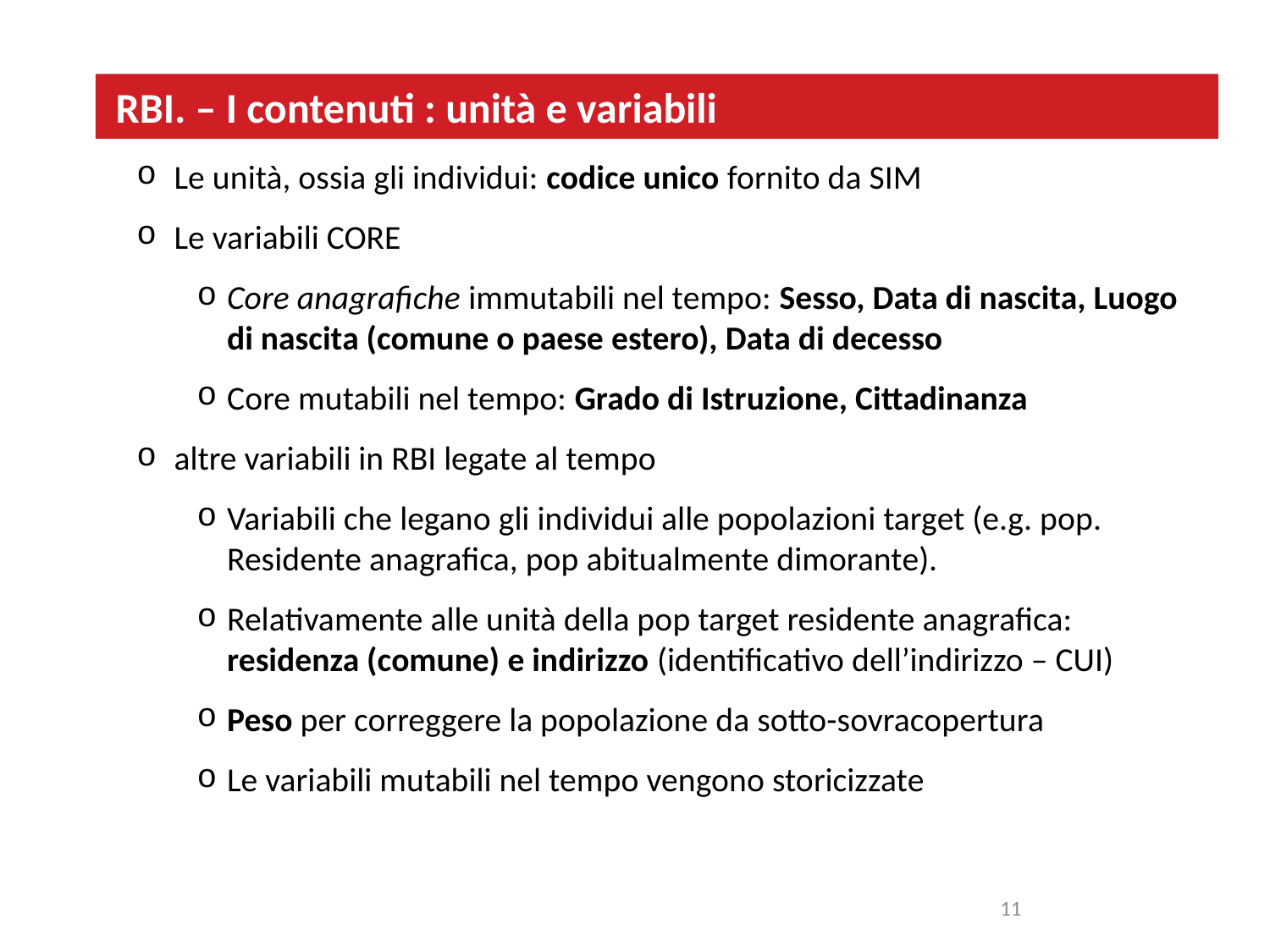

# Registro Base degli Individui (RBI)
RBI. – I contenuti : unità e variabili
Le unità, ossia gli individui: codice unico fornito da SIM
Le variabili CORE
Core anagrafiche immutabili nel tempo: Sesso, Data di nascita, Luogo di nascita (comune o paese estero), Data di decesso
Core mutabili nel tempo: Grado di Istruzione, Cittadinanza
altre variabili in RBI legate al tempo
Variabili che legano gli individui alle popolazioni target (e.g. pop. Residente anagrafica, pop abitualmente dimorante).
Relativamente alle unità della pop target residente anagrafica: residenza (comune) e indirizzo (identificativo dell’indirizzo – CUI)
Peso per correggere la popolazione da sotto-sovracopertura
Le variabili mutabili nel tempo vengono storicizzate

11